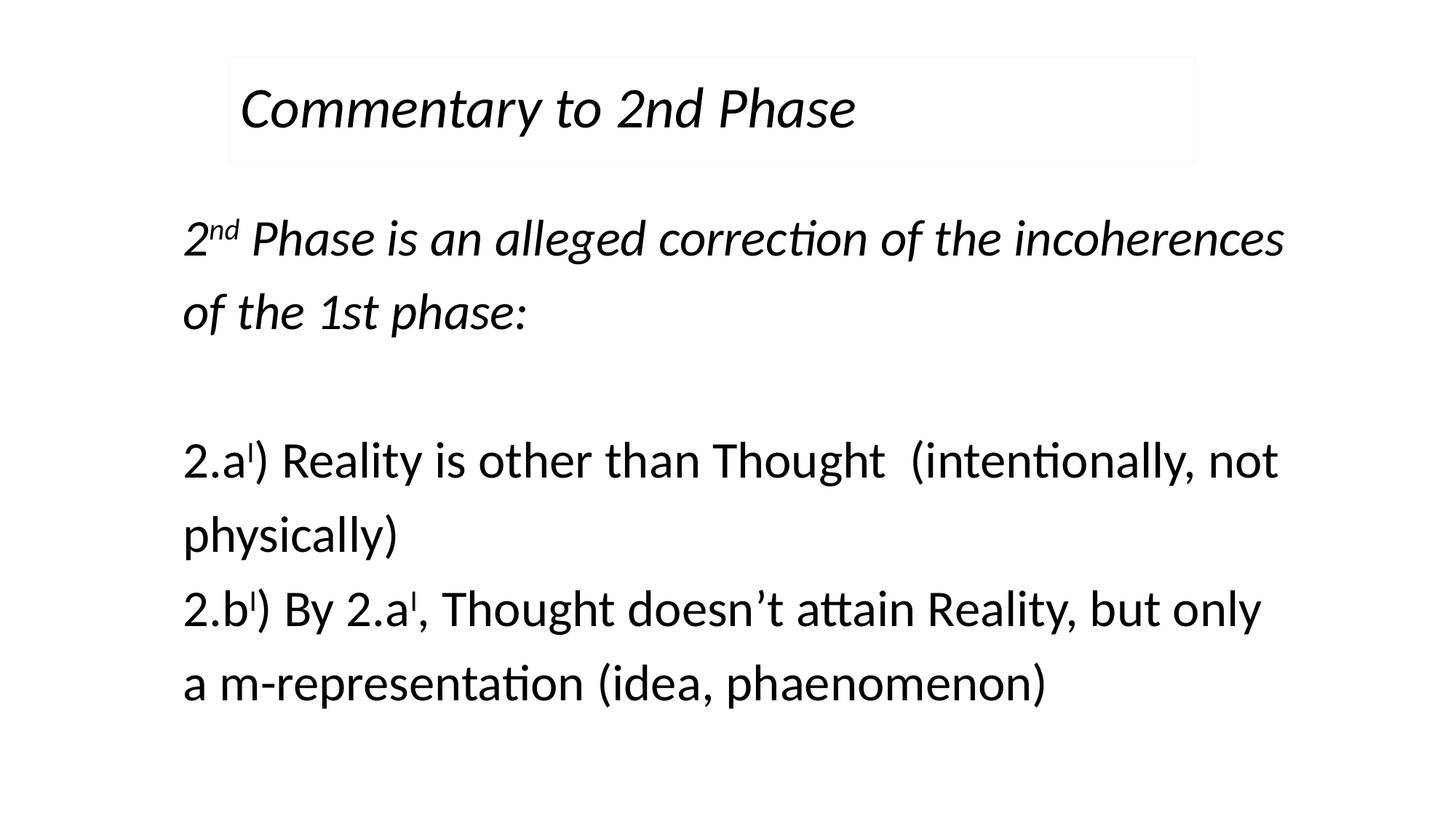

Commentary to 2nd Phase
2nd Phase is an alleged correction of the incoherences of the 1st phase:

2.aI) Reality is other than Thought  (intentionally, not physically)
2.bI) By 2.aI, Thought doesn’t attain Reality, but only a m-representation (idea, phaenomenon)